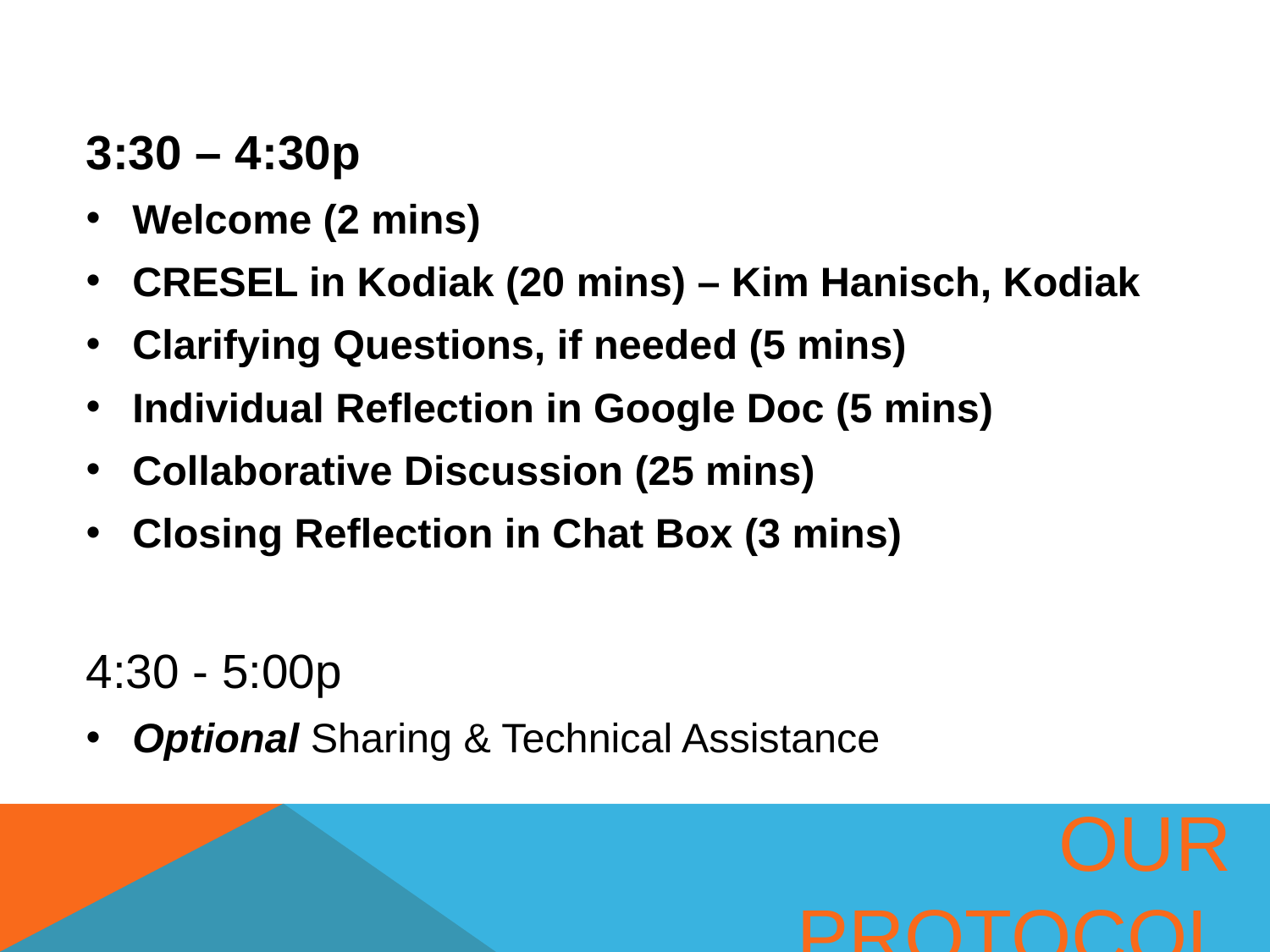

3:30 – 4:30p
Welcome (2 mins)
CRESEL in Kodiak (20 mins) – Kim Hanisch, Kodiak
Clarifying Questions, if needed (5 mins)
Individual Reflection in Google Doc (5 mins)
Collaborative Discussion (25 mins)
Closing Reflection in Chat Box (3 mins)

4:30 - 5:00p
Optional Sharing & Technical Assistance
# Our protocol